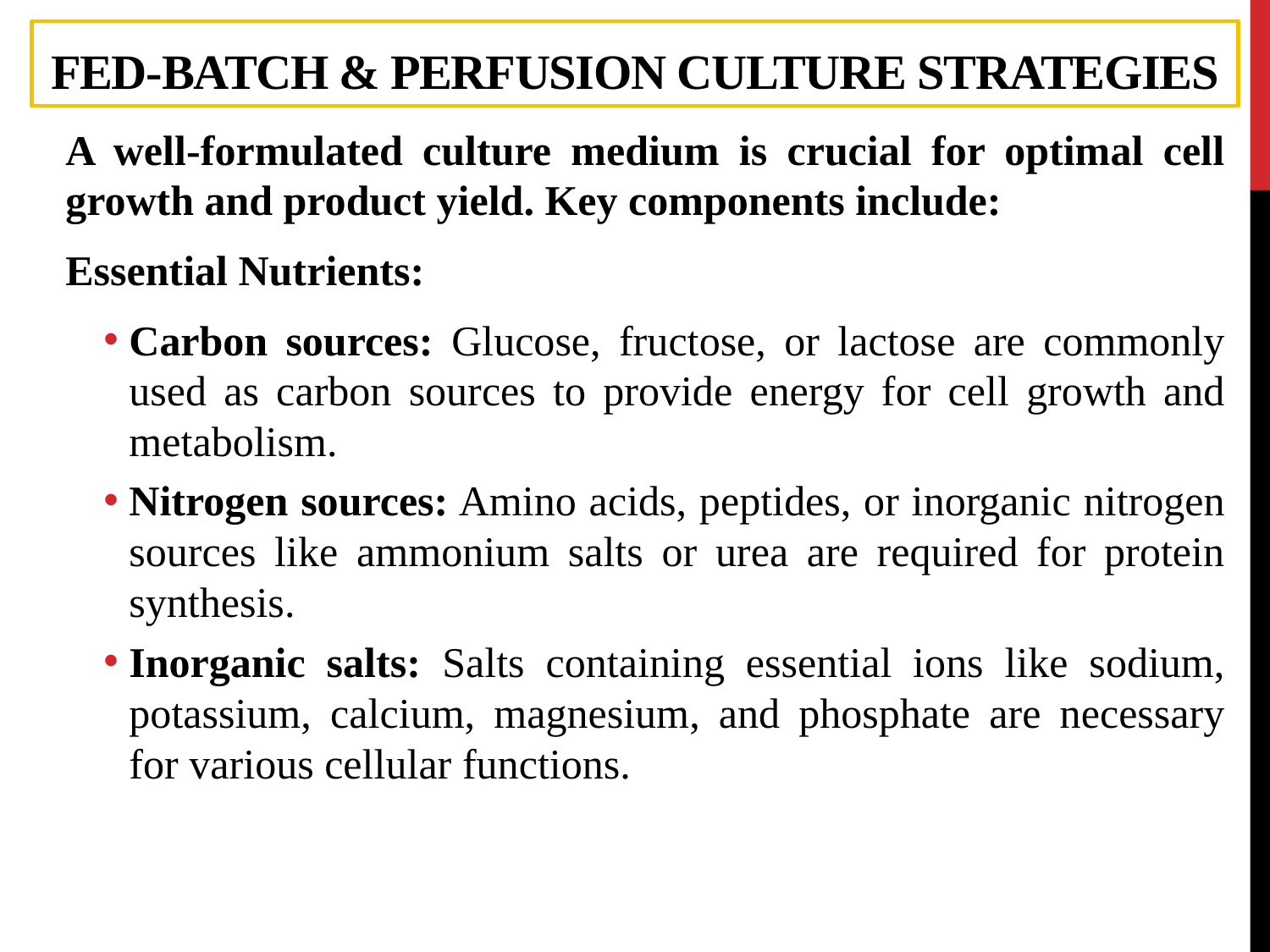

# Fed-Batch & Perfusion Culture Strategies
A well-formulated culture medium is crucial for optimal cell growth and product yield. Key components include:
Essential Nutrients:
Carbon sources: Glucose, fructose, or lactose are commonly used as carbon sources to provide energy for cell growth and metabolism.
Nitrogen sources: Amino acids, peptides, or inorganic nitrogen sources like ammonium salts or urea are required for protein synthesis.
Inorganic salts: Salts containing essential ions like sodium, potassium, calcium, magnesium, and phosphate are necessary for various cellular functions.